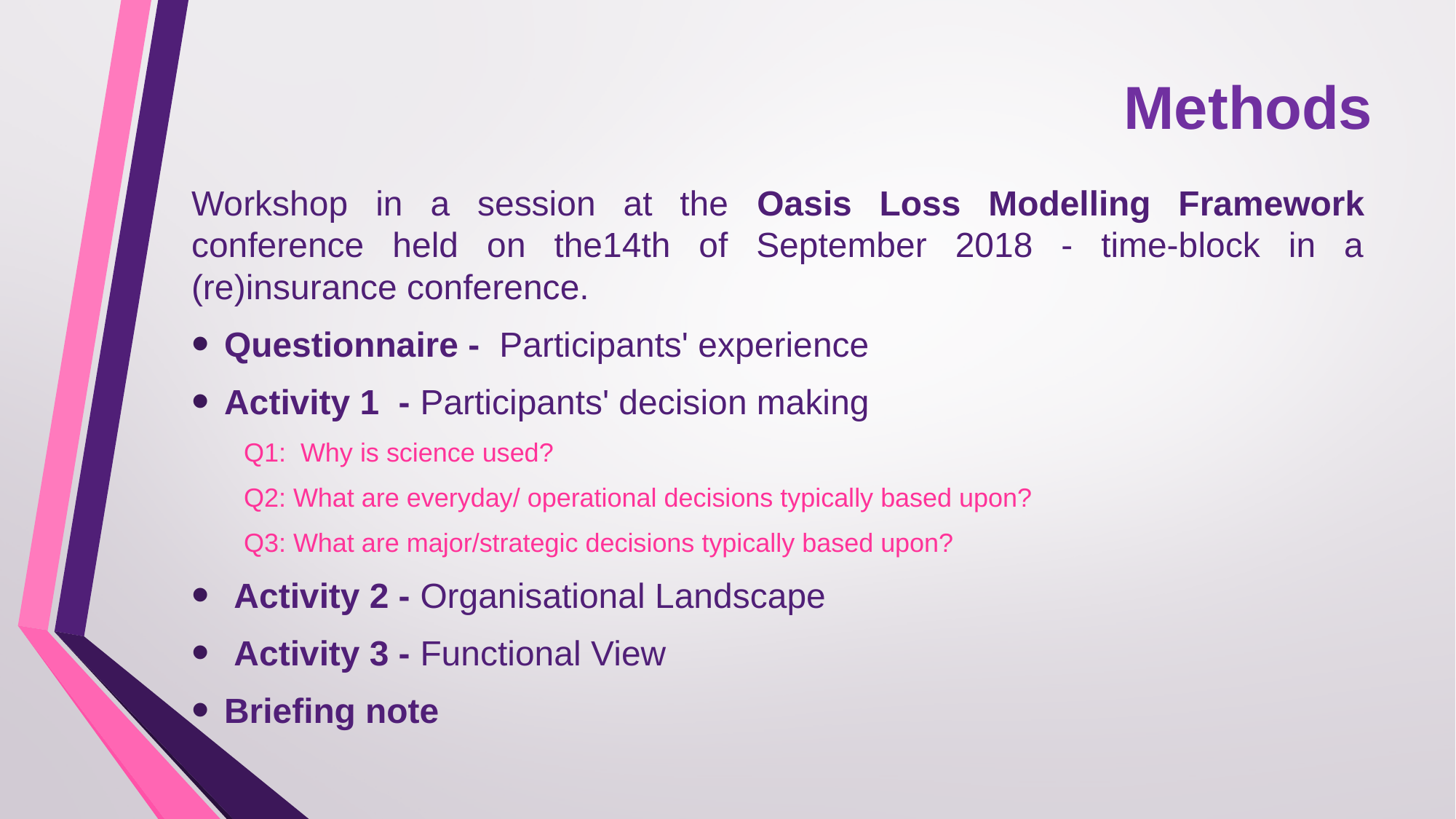

# Methods
Workshop in a session at the Oasis Loss Modelling Framework conference held on the14th of September 2018 - time-block in a (re)insurance conference.
Questionnaire -  Participants' experience
Activity 1  - Participants' decision making
Q1:  Why is science used?
Q2: What are everyday/ operational decisions typically based upon?
Q3: What are major/strategic decisions typically based upon?
 Activity 2 - Organisational Landscape
 Activity 3 - Functional View
Briefing note